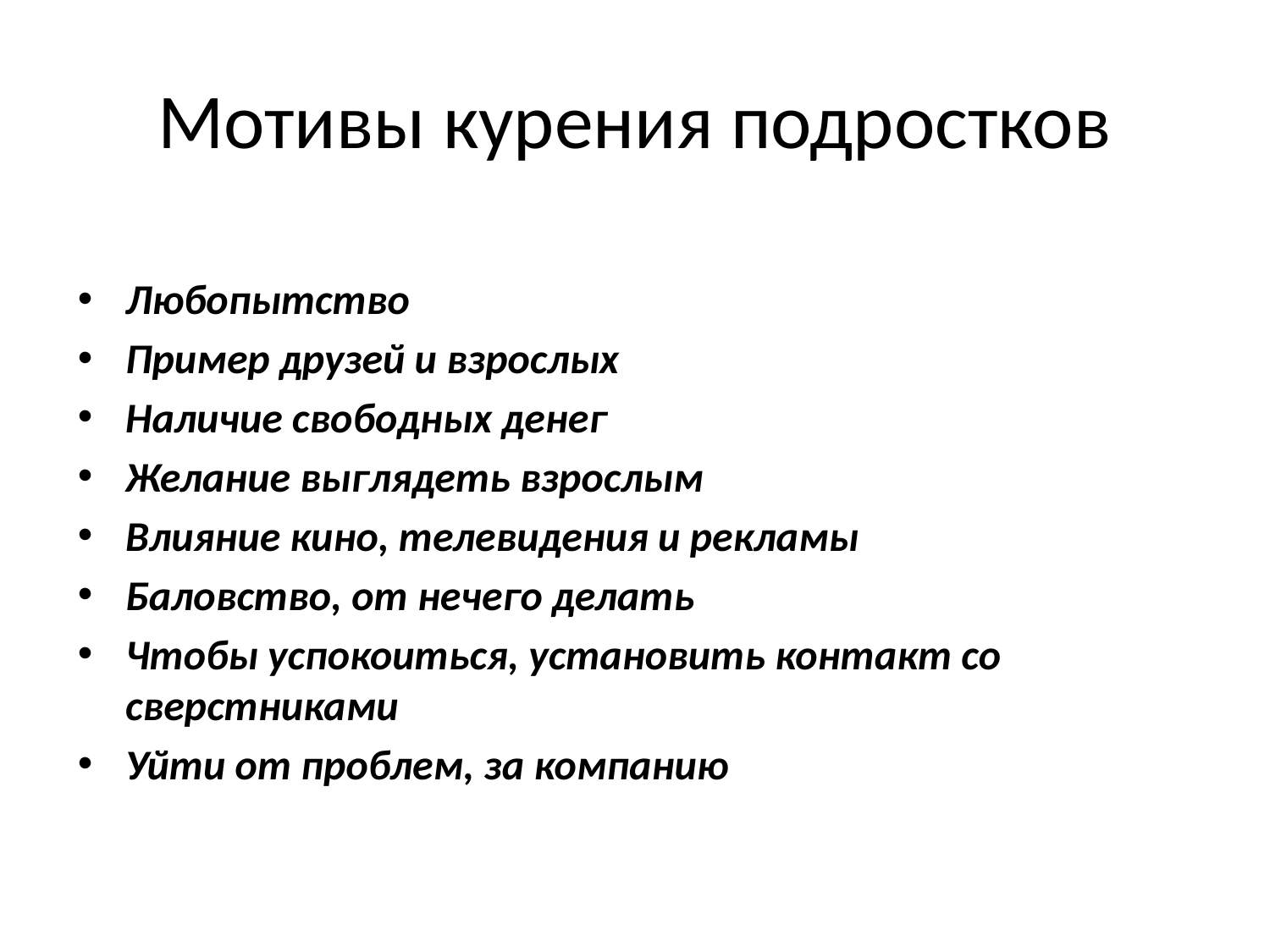

# Мотивы курения подростков
Любопытство
Пример друзей и взрослых
Наличие свободных денег
Желание выглядеть взрослым
Влияние кино, телевидения и рекламы
Баловство, от нечего делать
Чтобы успокоиться, установить контакт со сверстниками
Уйти от проблем, за компанию